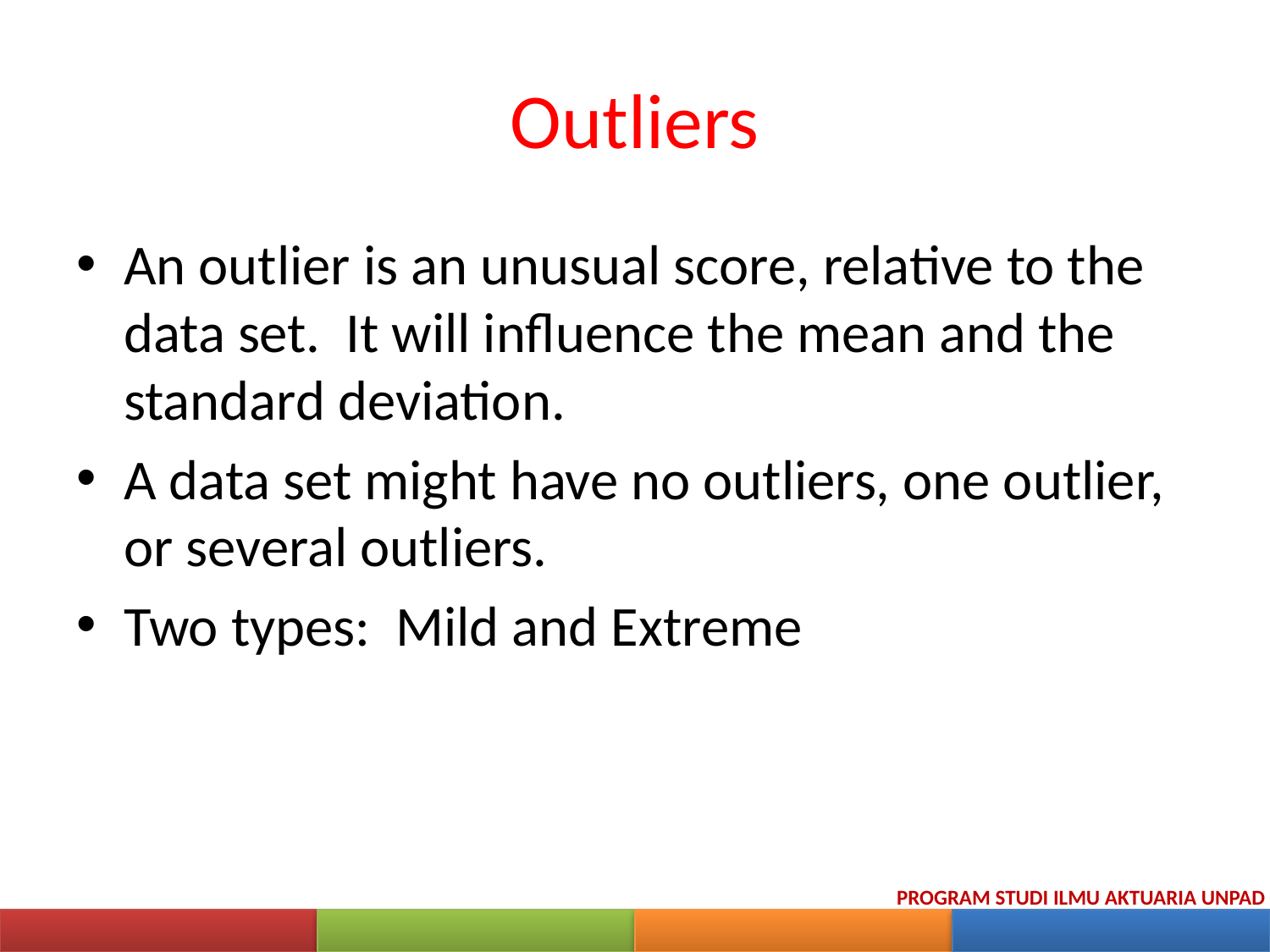

# Outliers
An outlier is an unusual score, relative to the data set.  It will influence the mean and the standard deviation.
A data set might have no outliers, one outlier, or several outliers.
Two types:  Mild and Extreme
PROGRAM STUDI ILMU AKTUARIA UNPAD